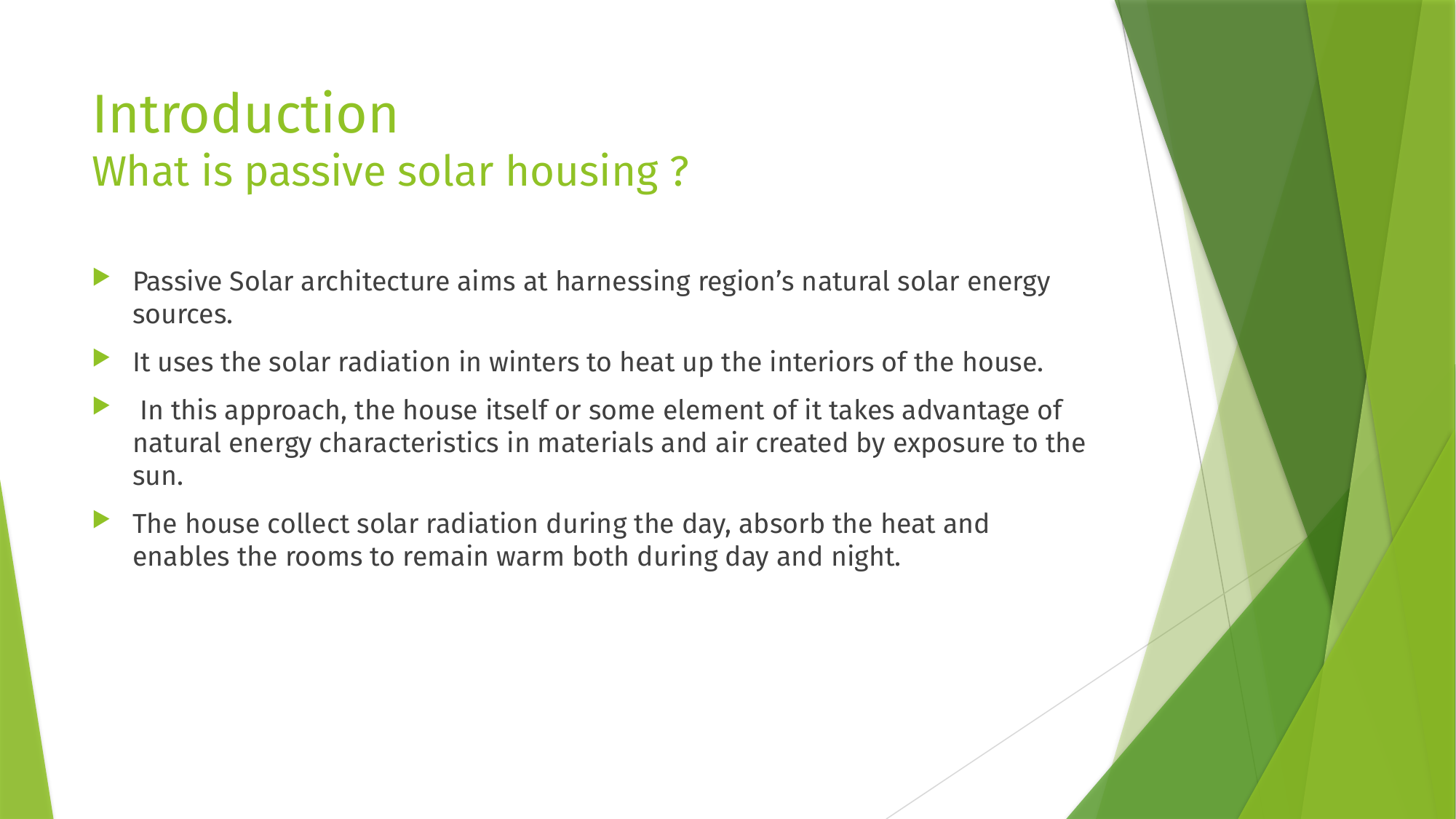

# Introduction What is passive solar housing ?
Passive Solar architecture aims at harnessing region’s natural solar energy sources.
It uses the solar radiation in winters to heat up the interiors of the house.
 In this approach, the house itself or some element of it takes advantage of natural energy characteristics in materials and air created by exposure to the sun.
The house collect solar radiation during the day, absorb the heat and enables the rooms to remain warm both during day and night.